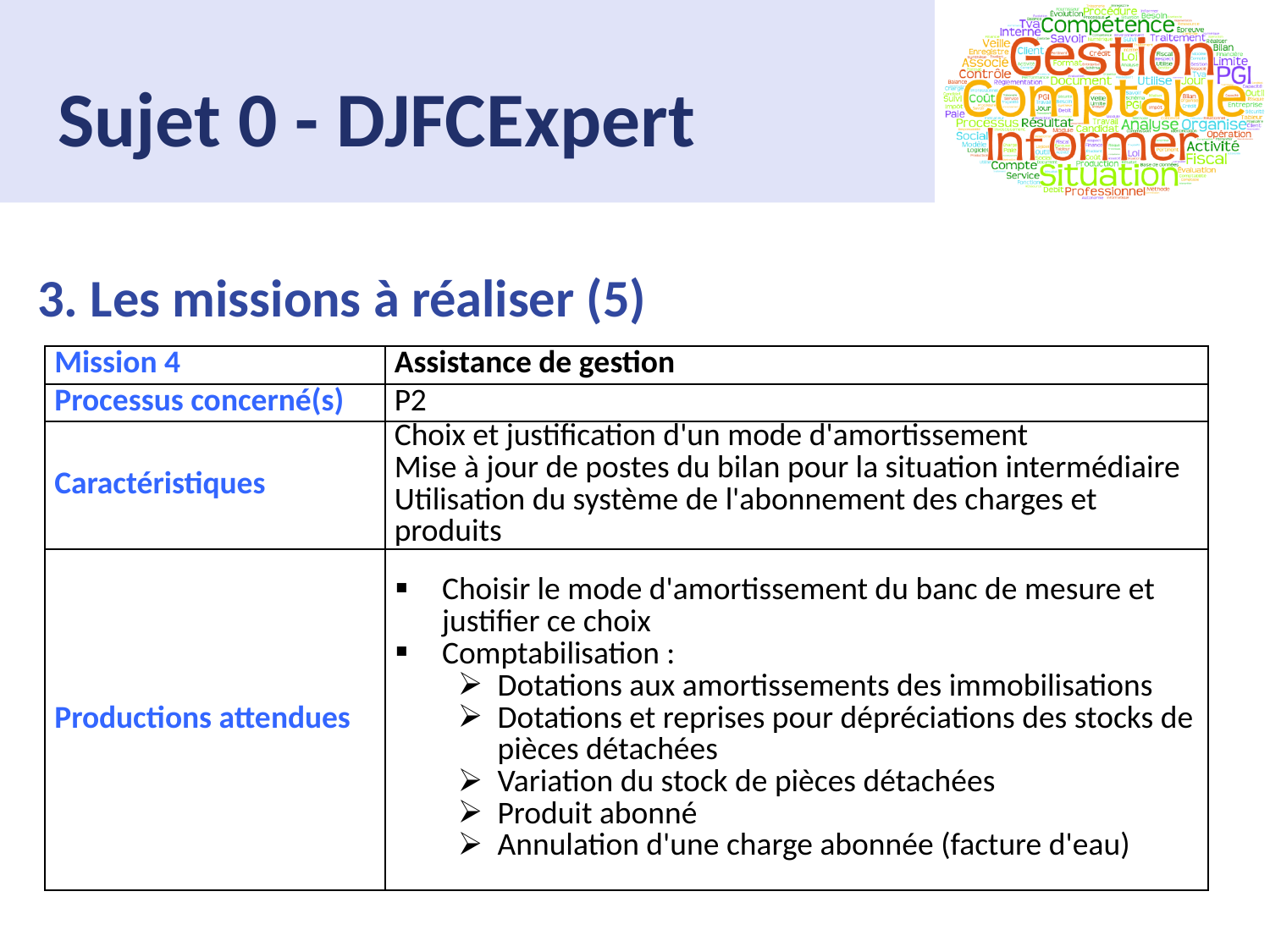

# Sujet 0 - DJFCExpert

3. Les missions à réaliser (5)

| Mission 4 | Assistance de gestion |
| --- | --- |
| Processus concerné(s) | P2 |
| Caractéristiques | Choix et justification d'un mode d'amortissement Mise à jour de postes du bilan pour la situation intermédiaire Utilisation du système de l'abonnement des charges et produits |
| Productions attendues | Choisir le mode d'amortissement du banc de mesure et justifier ce choix Comptabilisation : Dotations aux amortissements des immobilisations Dotations et reprises pour dépréciations des stocks de pièces détachées Variation du stock de pièces détachées Produit abonné Annulation d'une charge abonnée (facture d'eau) |